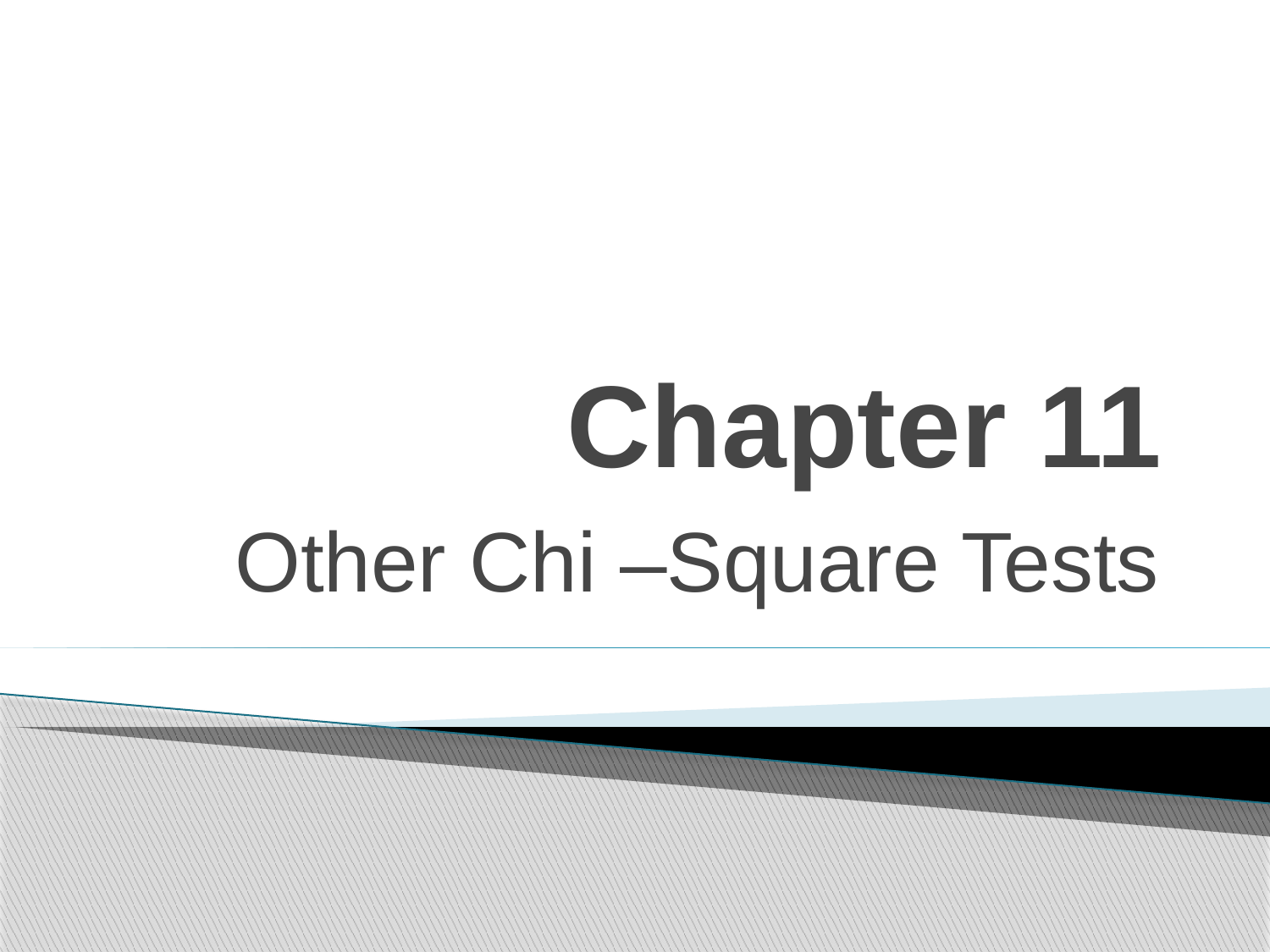

# Chapter 11
Other Chi –Square Tests